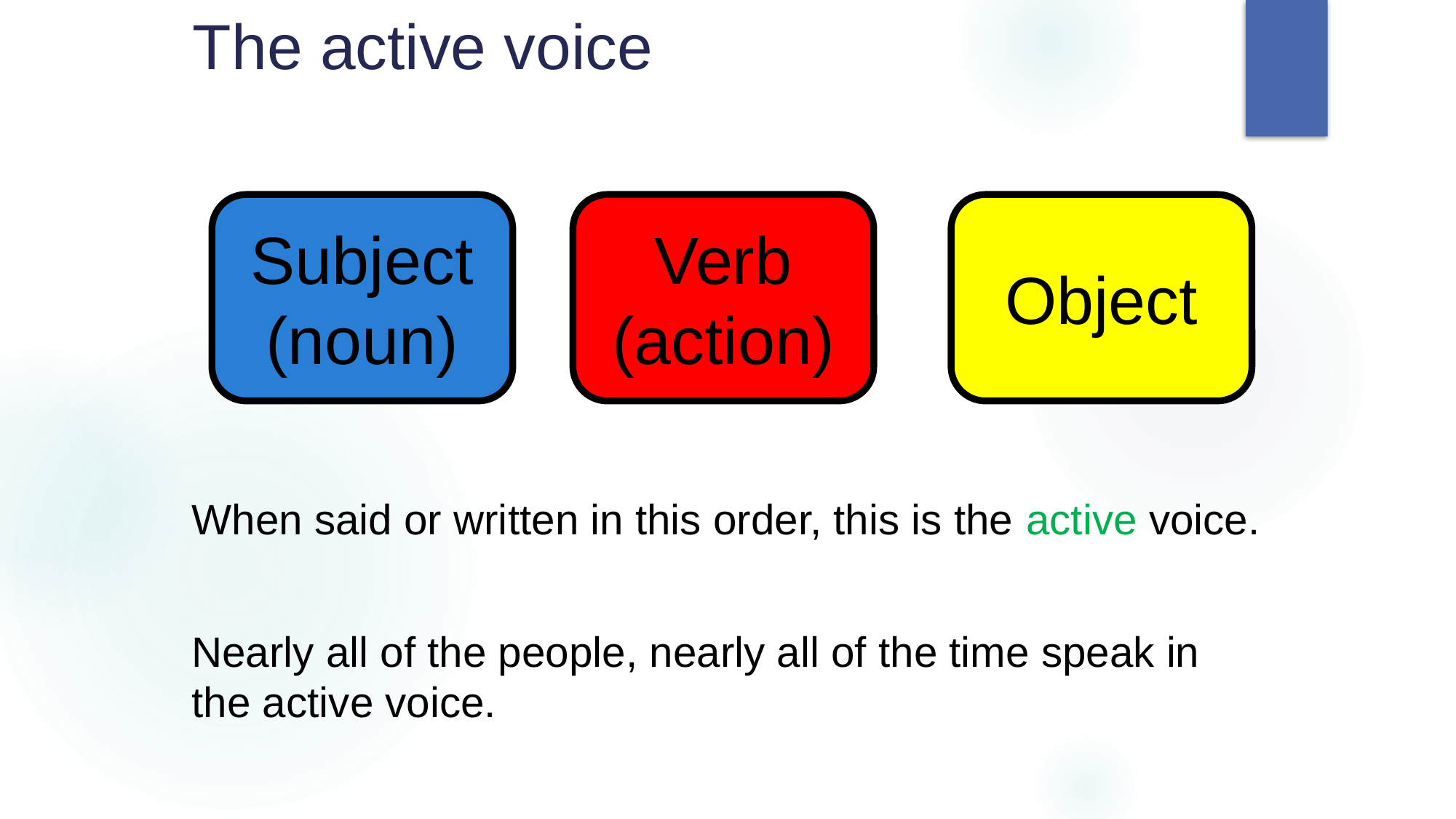

# The active voice
Subject (noun)
Verb (action)
Object
When said or written in this order, this is the active voice.

Nearly all of the people, nearly all of the time speak in the active voice.